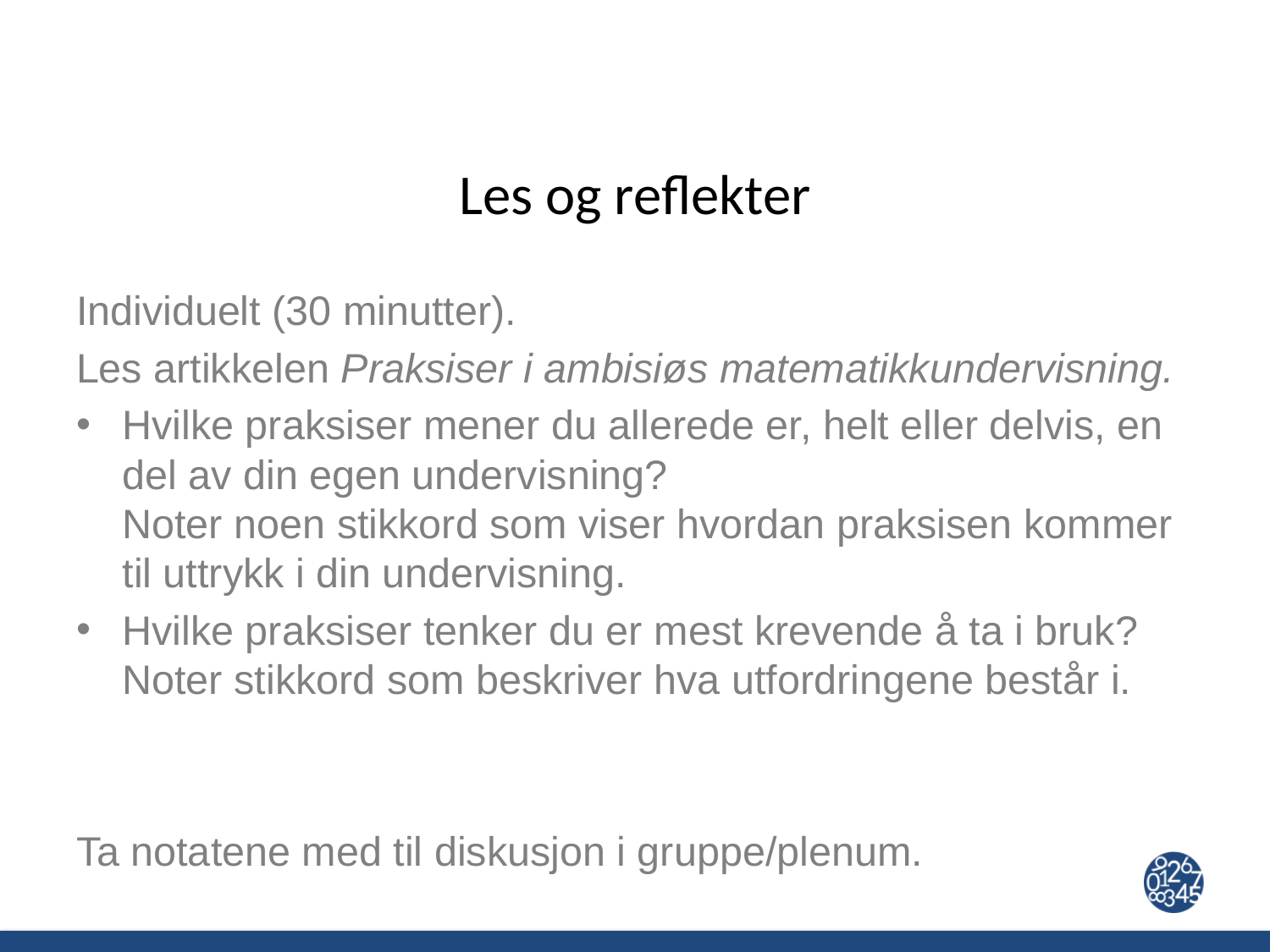

# Les og reflekter
Individuelt (30 minutter).
Les artikkelen Praksiser i ambisiøs matematikkundervisning.
Hvilke praksiser mener du allerede er, helt eller delvis, en del av din egen undervisning?
Noter noen stikkord som viser hvordan praksisen kommer til uttrykk i din undervisning.
Hvilke praksiser tenker du er mest krevende å ta i bruk?
Noter stikkord som beskriver hva utfordringene består i.

Ta notatene med til diskusjon i gruppe/plenum.